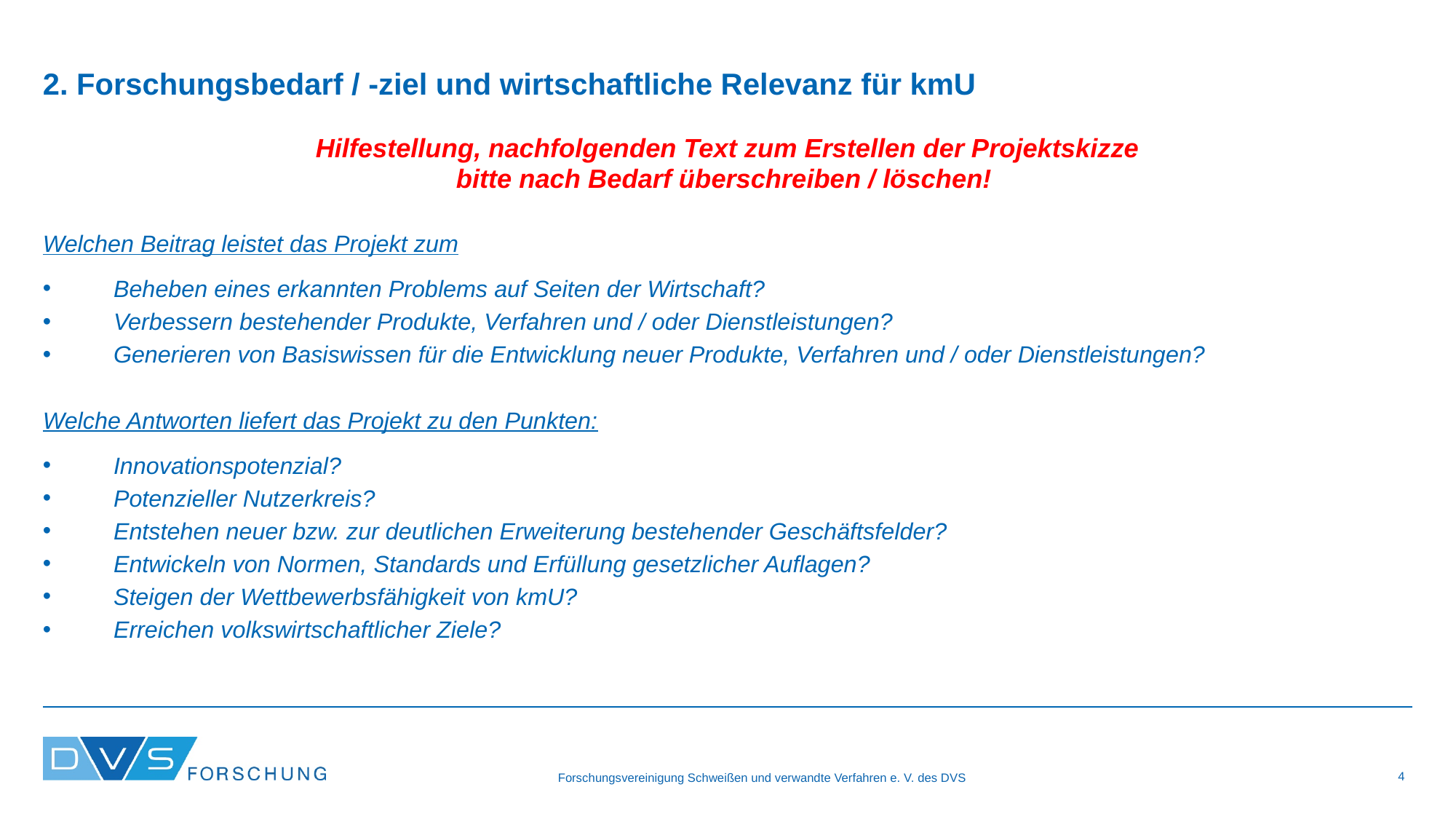

2. Forschungsbedarf / -ziel und wirtschaftliche Relevanz für kmU

Hilfestellung, nachfolgenden Text zum Erstellen der Projektskizze
bitte nach Bedarf überschreiben / löschen!

Welchen Beitrag leistet das Projekt zum

Beheben eines erkannten Problems auf Seiten der Wirtschaft?
Verbessern bestehender Produkte, Verfahren und / oder Dienstleistungen?
Generieren von Basiswissen für die Entwicklung neuer Produkte, Verfahren und / oder Dienstleistungen?

Welche Antworten liefert das Projekt zu den Punkten:

Innovationspotenzial?
Potenzieller Nutzerkreis?
Entstehen neuer bzw. zur deutlichen Erweiterung bestehender Geschäftsfelder?
Entwickeln von Normen, Standards und Erfüllung gesetzlicher Auflagen?
Steigen der Wettbewerbsfähigkeit von kmU?
Erreichen volkswirtschaftlicher Ziele?